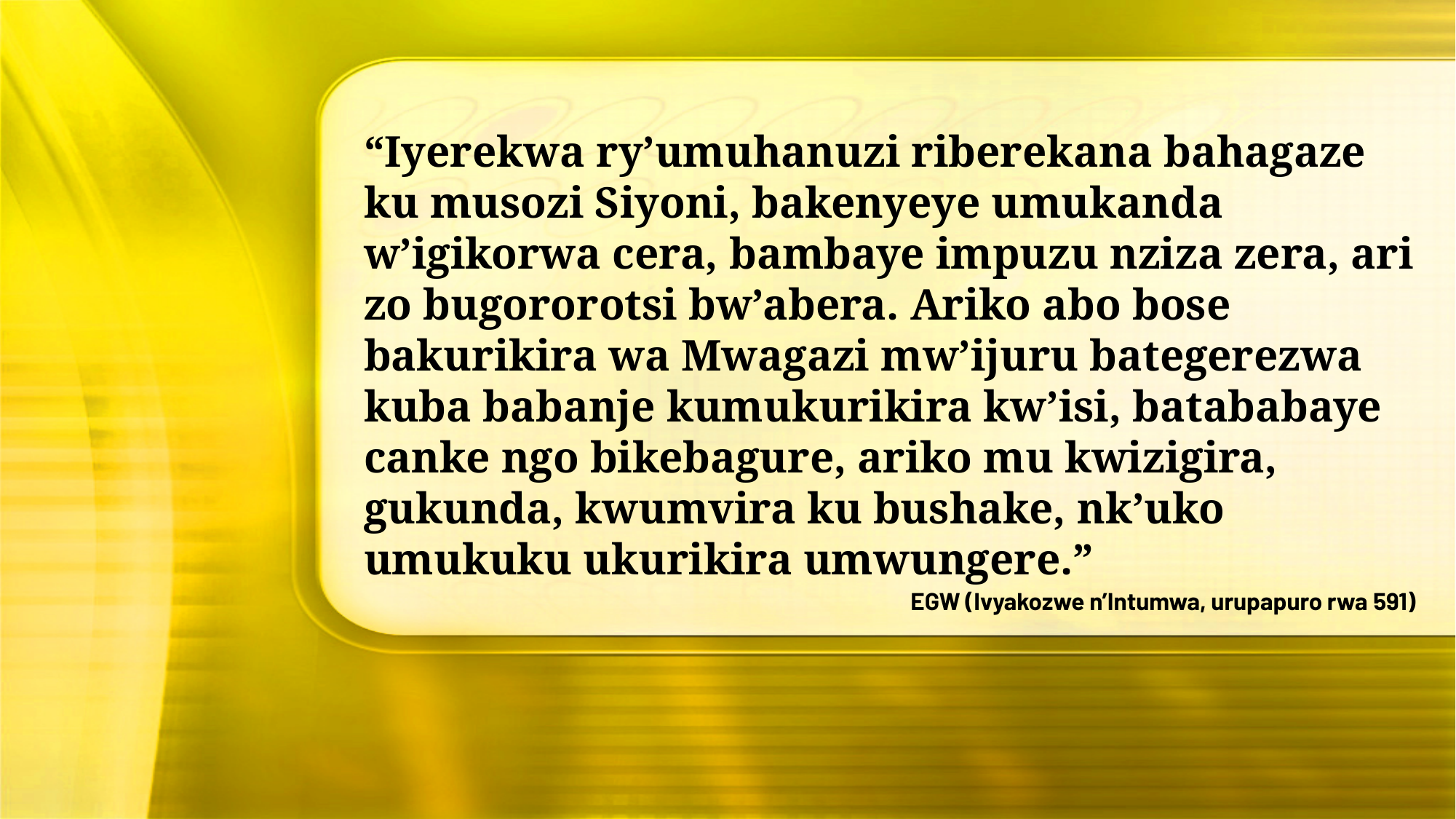

“Iyerekwa ry’umuhanuzi riberekana bahagaze ku musozi Siyoni, bakenyeye umukanda w’igikorwa cera, bambaye impuzu nziza zera, ari zo bugororotsi bw’abera. Ariko abo bose bakurikira wa Mwagazi mw’ijuru bategerezwa kuba babanje kumukurikira kw’isi, batababaye canke ngo bikebagure, ariko mu kwizigira, gukunda, kwumvira ku bushake, nk’uko umukuku ukurikira umwungere.”
EGW (Ivyakozwe n’Intumwa, urupapuro rwa 591)